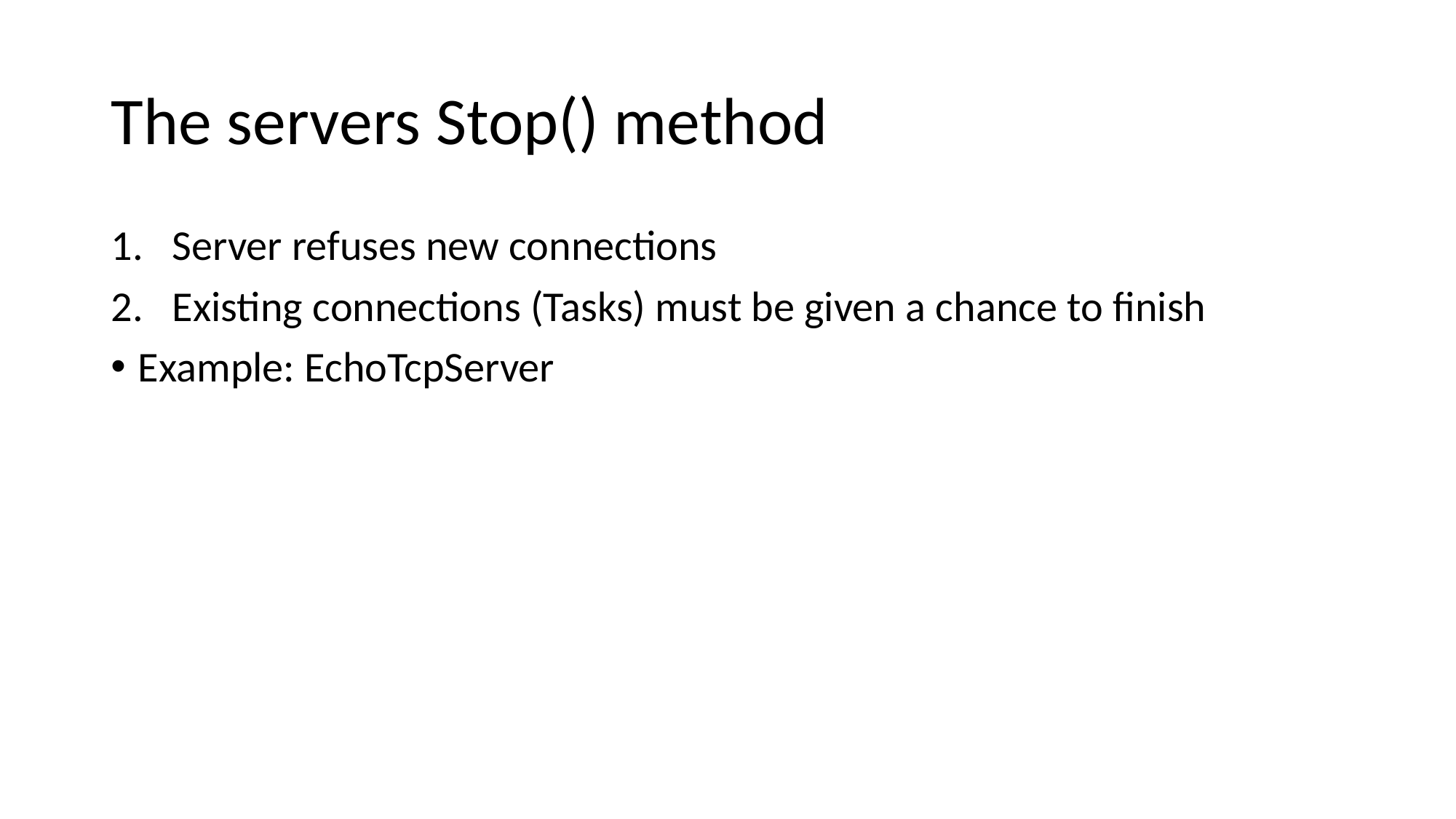

# The servers Stop() method
Server refuses new connections
Existing connections (Tasks) must be given a chance to finish
Example: EchoTcpServer